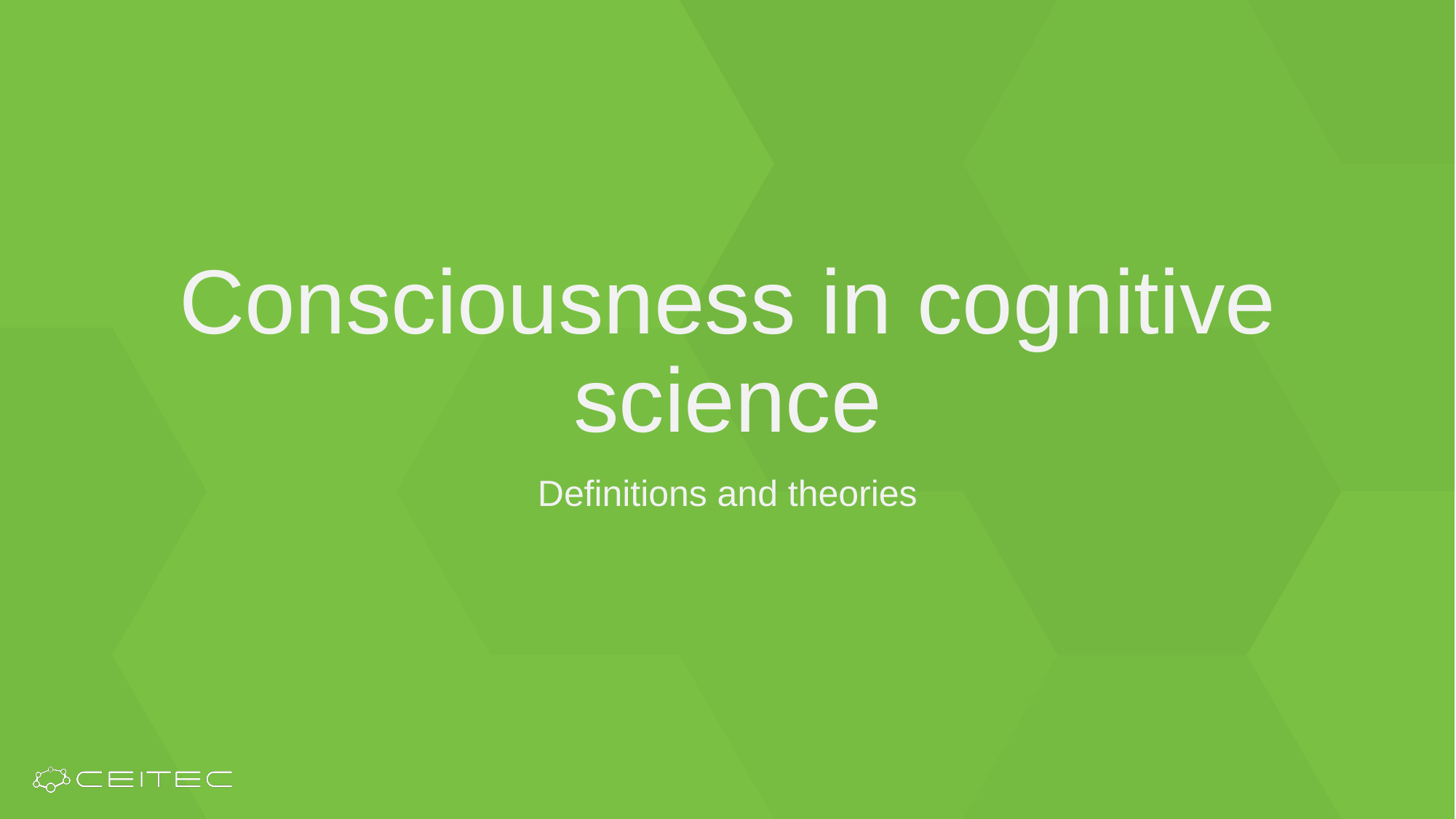

# Consciousness in cognitive science
Definitions and theories